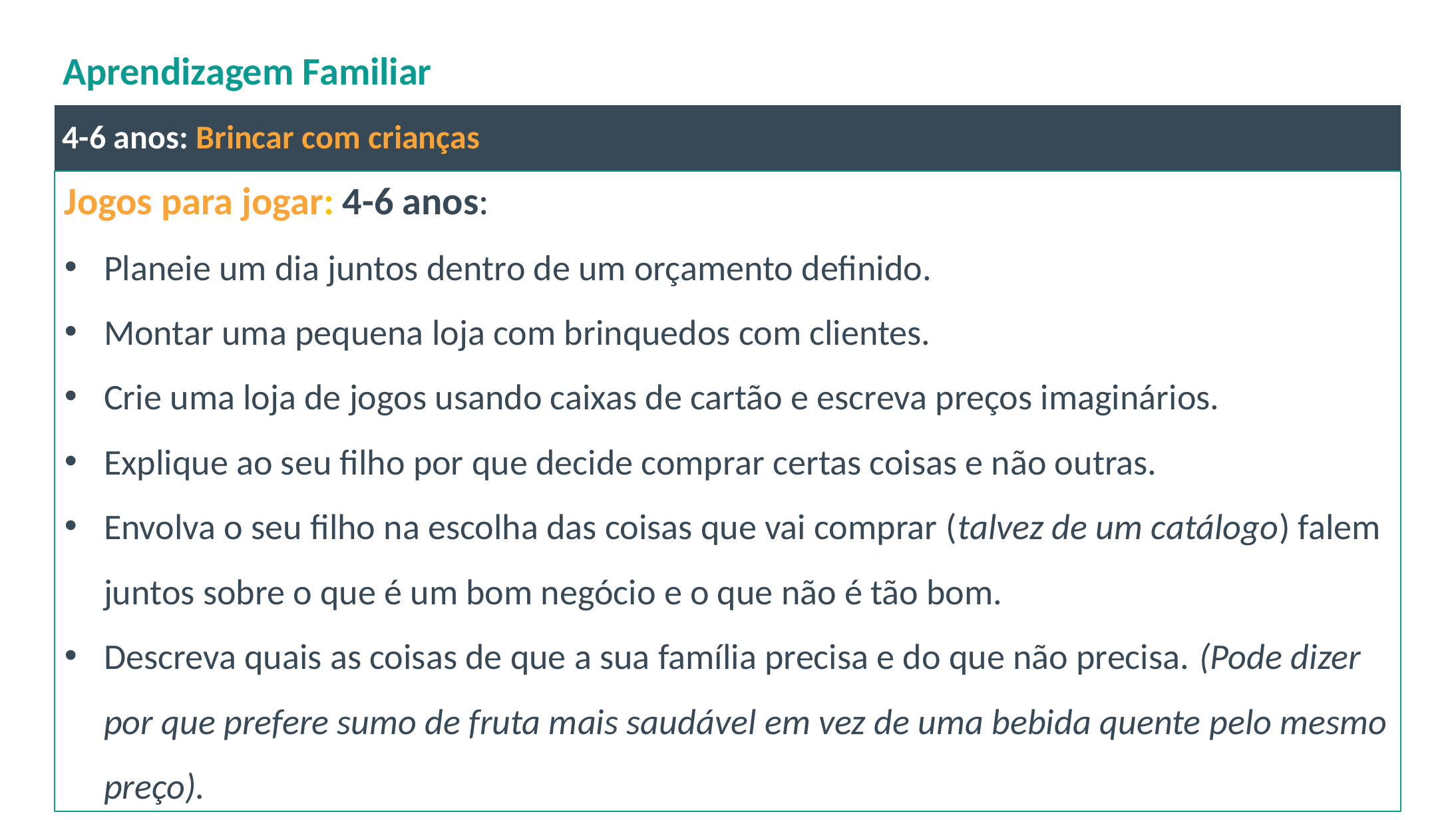

# Aprendizagem Familiar
4-6 anos: Brincar com crianças
Jogos para jogar: 4-6 anos:
Planeie um dia juntos dentro de um orçamento definido.
Montar uma pequena loja com brinquedos com clientes.
Crie uma loja de jogos usando caixas de cartão e escreva preços imaginários.
Explique ao seu filho por que decide comprar certas coisas e não outras.
Envolva o seu filho na escolha das coisas que vai comprar (talvez de um catálogo) falem juntos sobre o que é um bom negócio e o que não é tão bom.
Descreva quais as coisas de que a sua família precisa e do que não precisa. (Pode dizer por que prefere sumo de fruta mais saudável em vez de uma bebida quente pelo mesmo preço).